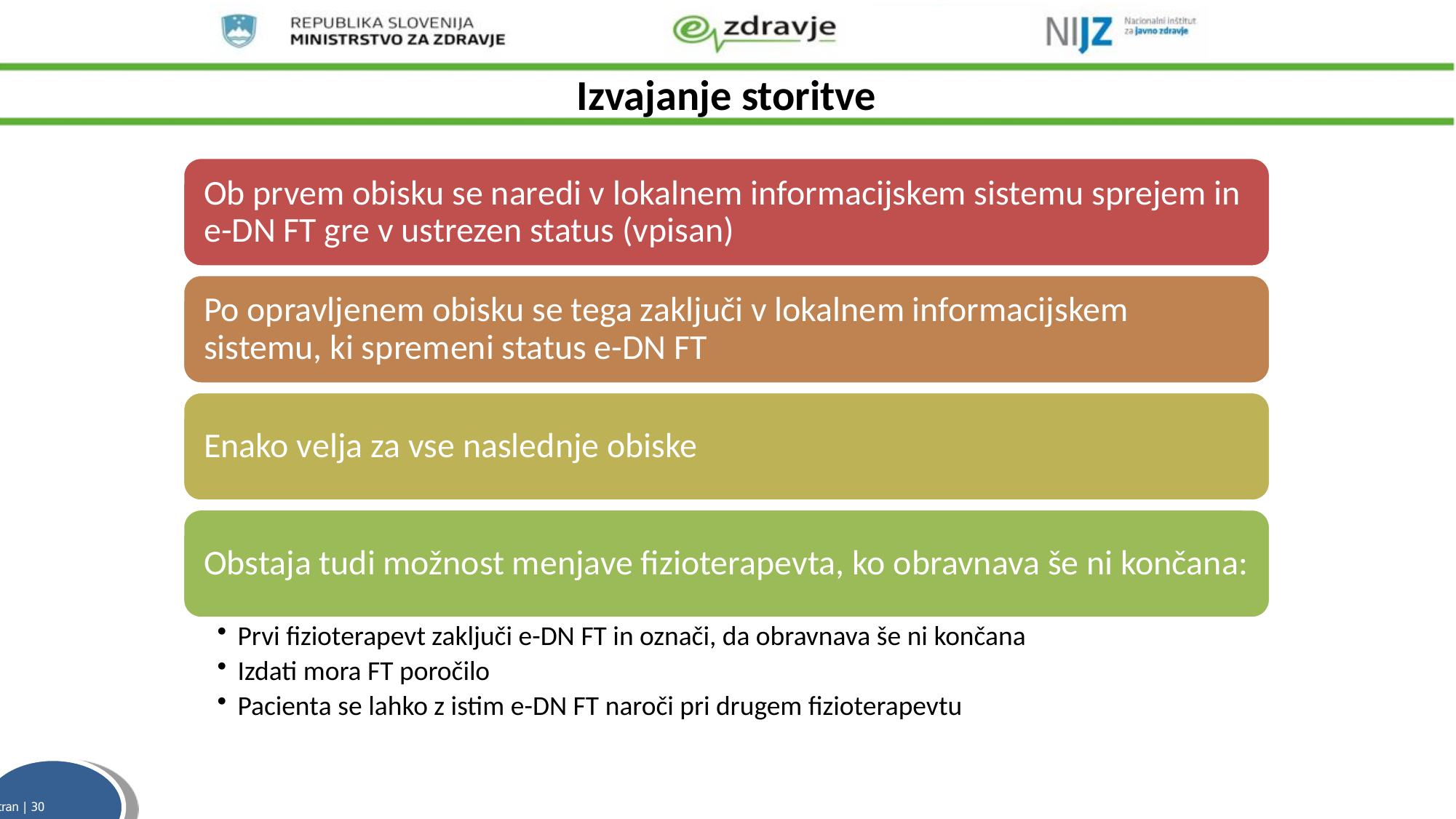

# Izvajanje storitve
Ob prvem obisku se naredi v lokalnem informacijskem sistemu sprejem in e-DN FT gre v ustrezen status (vpisan)
Po opravljenem obisku se tega zaključi v lokalnem informacijskem sistemu, ki spremeni status e-DN FT
Enako velja za vse naslednje obiske
Obstaja tudi možnost menjave fizioterapevta, ko obravnava še ni končana:
Prvi fizioterapevt zaključi e-DN FT in označi, da obravnava še ni končana
Izdati mora FT poročilo
Pacienta se lahko z istim e-DN FT naroči pri drugem fizioterapevtu